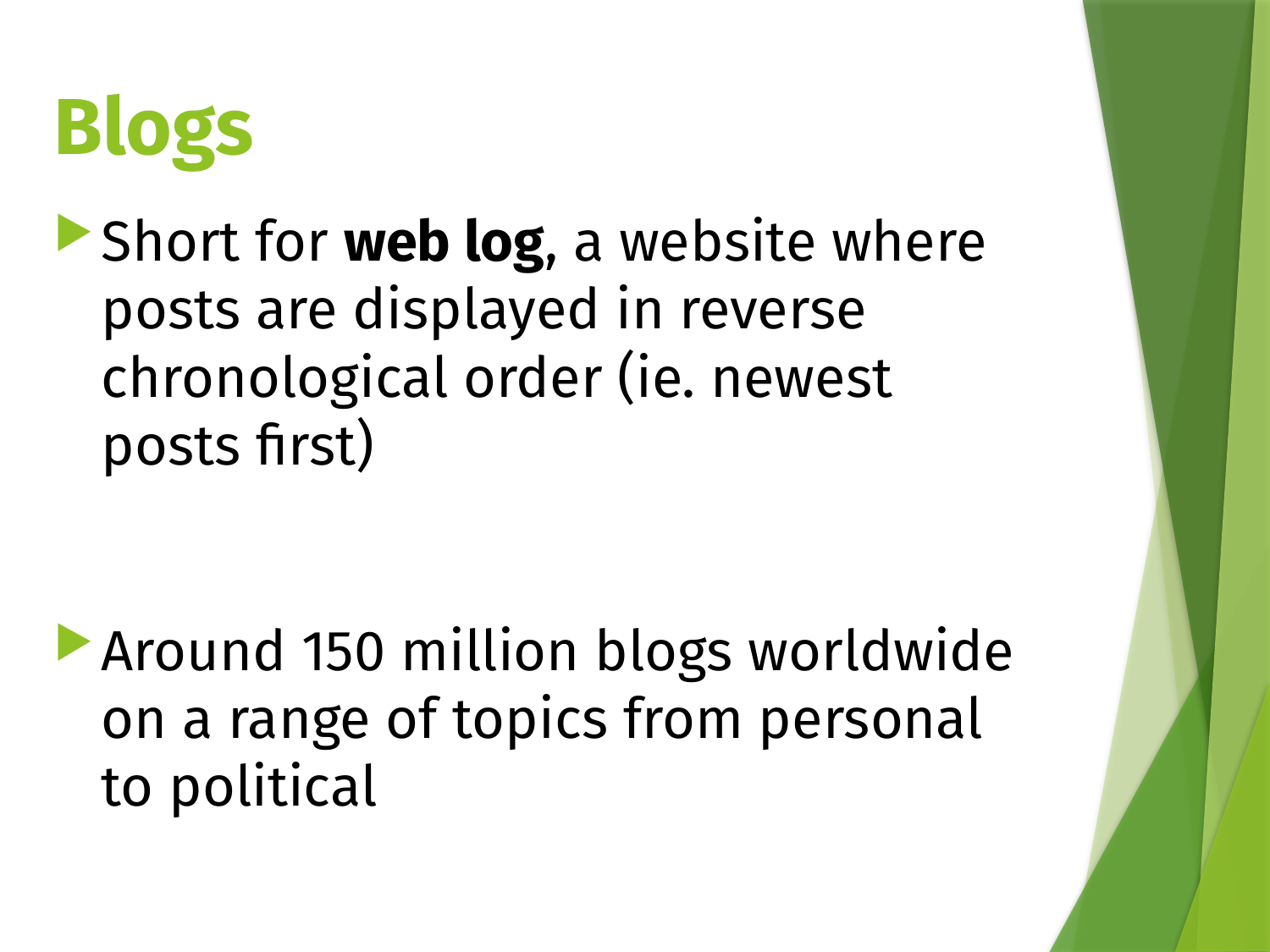

# Blogs
Short for web log, a website where posts are displayed in reverse chronological order (ie. newest posts first)

Around 150 million blogs worldwide on a range of topics from personal to political